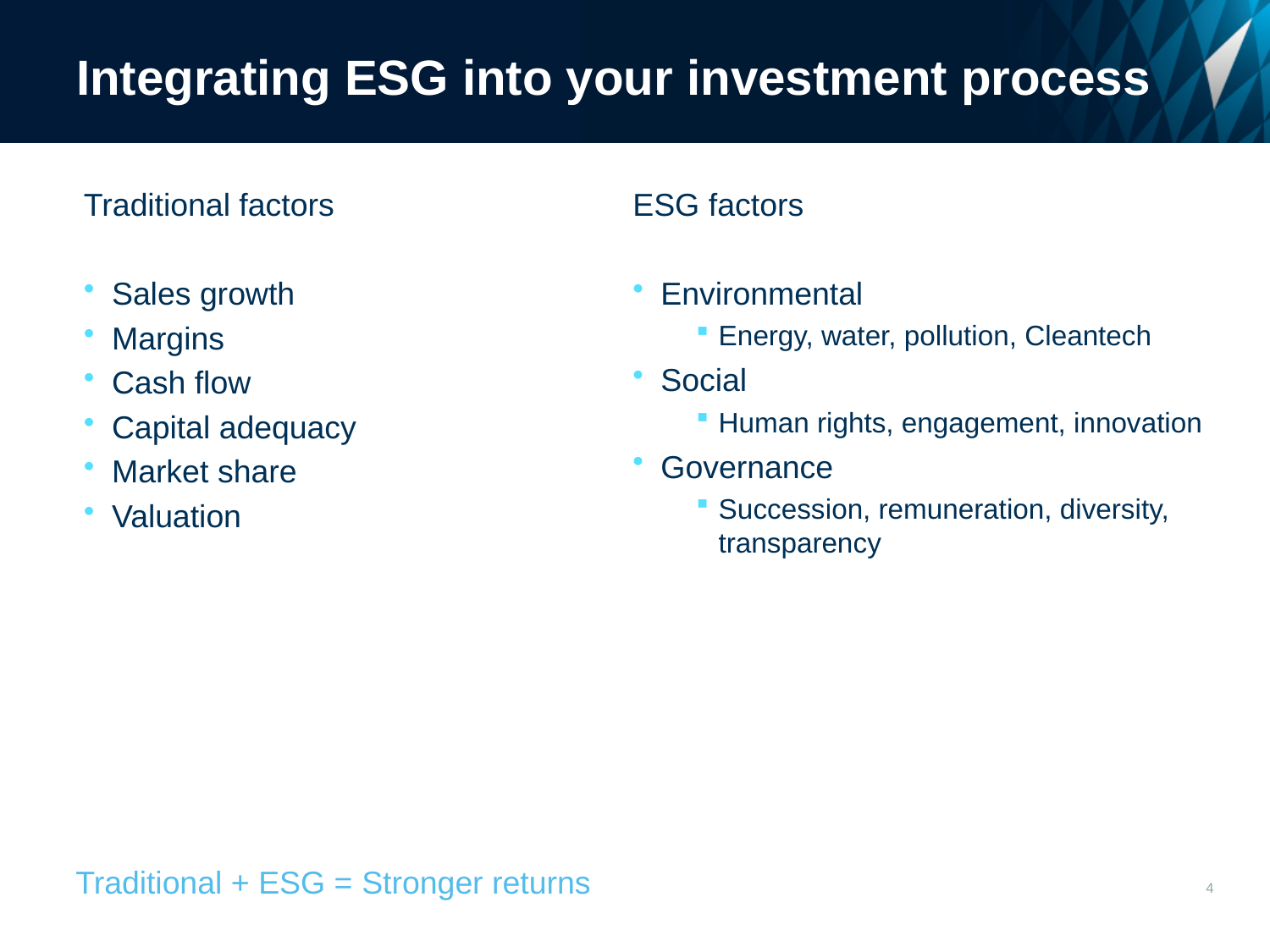

# Integrating ESG into your investment process
ESG factors

Environmental
Energy, water, pollution, Cleantech
Social
Human rights, engagement, innovation
Governance
Succession, remuneration, diversity, transparency
Traditional factors

Sales growth
Margins
Cash flow
Capital adequacy
Market share
Valuation

Traditional + ESG = Stronger returns
4